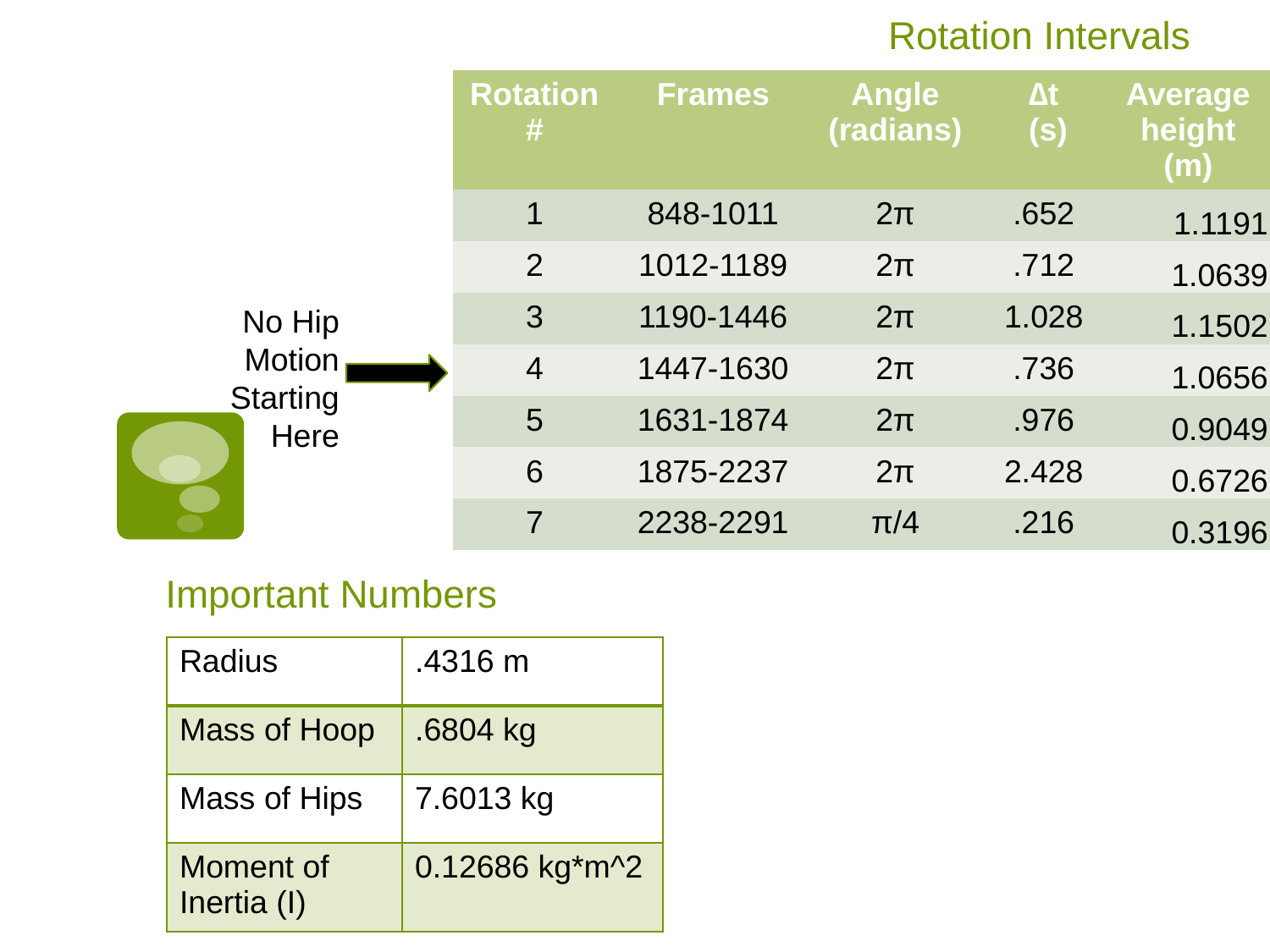

# Rotation Intervals
| Rotation# | Frames | Angle (radians) | ∆t (s) | Average height (m) |
| --- | --- | --- | --- | --- |
| 1 | 848-1011 | 2π | .652 | 1.1191 |
| 2 | 1012-1189 | 2π | .712 | 1.0639 |
| 3 | 1190-1446 | 2π | 1.028 | 1.1502 |
| 4 | 1447-1630 | 2π | .736 | 1.0656 |
| 5 | 1631-1874 | 2π | .976 | 0.9049 |
| 6 | 1875-2237 | 2π | 2.428 | 0.6726 |
| 7 | 2238-2291 | π/4 | .216 | 0.3196 |
No Hip Motion Starting Here

Important Numbers
| Radius | .4316 m |
| --- | --- |
| Mass of Hoop | .6804 kg |
| Mass of Hips | 7.6013 kg |
| Moment of Inertia (I) | 0.12686 kg\*m^2 |